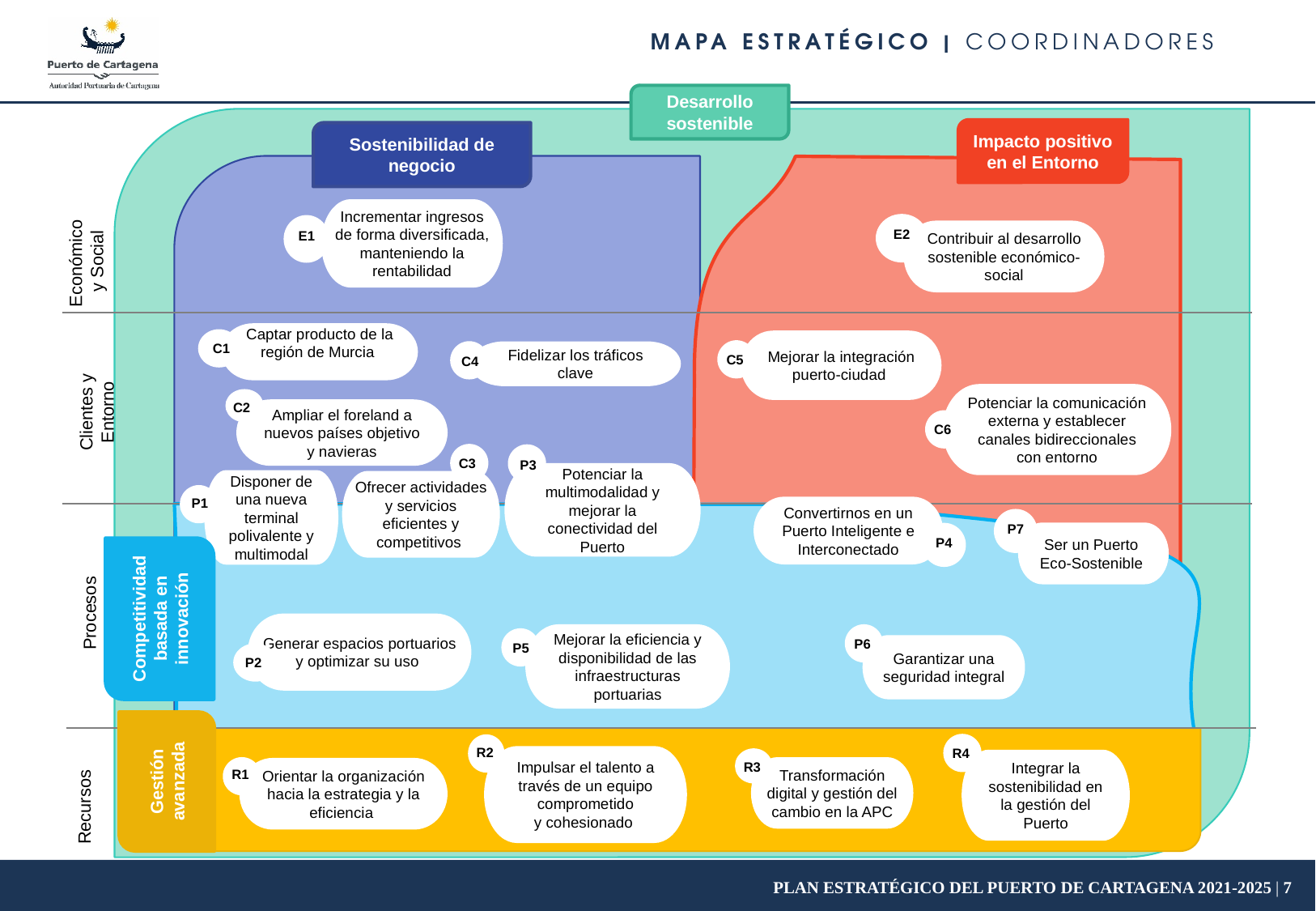

MAPA ESTRATÉGICO | COORDINADORES

Desarrollo sostenible

Impacto positivo en el Entorno
Sostenibilidad de negocio

Incrementar ingresos de forma diversificada, manteniendo la rentabilidad

E2

E1
Contribuir al desarrollo sostenible económico-social
Económico
 y Social
Captar producto de la región de Murcia

C1
Mejorar la integración puerto-ciudad

C5

C4
Fidelizar los tráficos clave
Potenciar la comunicación externa y establecer canales bidireccionales con entorno

C2
Clientes y Entorno
Ampliar el foreland a nuevos países objetivo y navieras

C6

C3

P3

Potenciar la multimodalidad y mejorar la conectividad del Puerto

Disponer de una nueva terminal polivalente y multimodal
Ofrecer actividades y servicios eficientes y competitivos

P1
Convertirnos en un Puerto Inteligente e Interconectado

P7
Ser un Puerto
Eco-Sostenible

P4
Competitividad basada en innovación
Procesos
Generar espacios portuarios y optimizar su uso

P6
Mejorar la eficiencia y disponibilidad de las infraestructuras portuarias

P5
Garantizar una seguridad integral

P2

Gestión avanzada

R4

R2
Impulsar el talento a través de un equipo comprometido y cohesionado

R3
Integrar la sostenibilidad en la gestión del Puerto

R1
Transformación digital y gestión del cambio en la APC
Orientar la organización hacia la estrategia y la eficiencia
Recursos